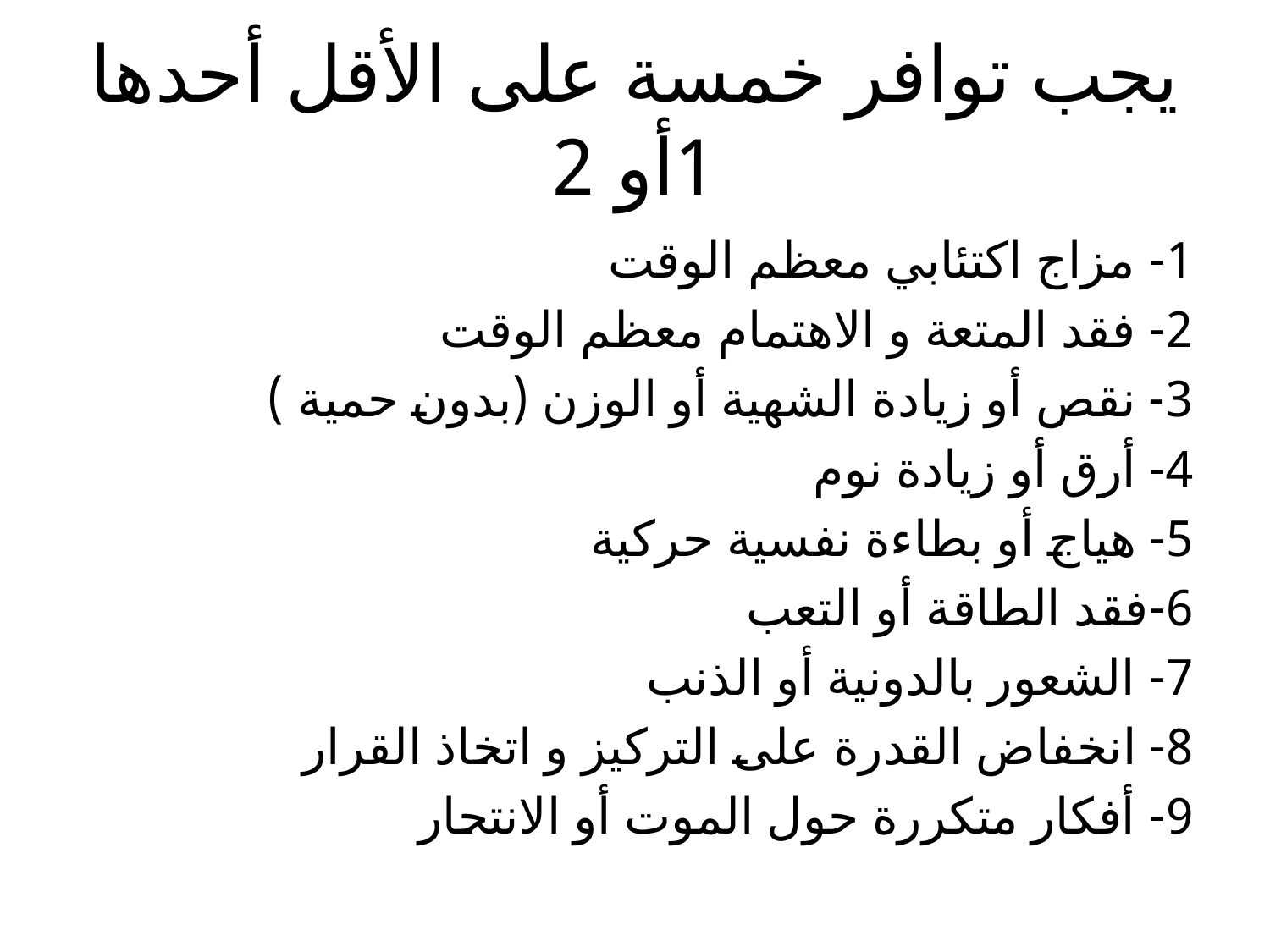

# يجب توافر خمسة على الأقل أحدها 1أو 2
1- مزاج اكتئابي معظم الوقت
2- فقد المتعة و الاهتمام معظم الوقت
3- نقص أو زيادة الشهية أو الوزن (بدون حمية )
4- أرق أو زيادة نوم
5- هياج أو بطاءة نفسية حركية
6-فقد الطاقة أو التعب
7- الشعور بالدونية أو الذنب
8- انخفاض القدرة على التركيز و اتخاذ القرار
9- أفكار متكررة حول الموت أو الانتحار